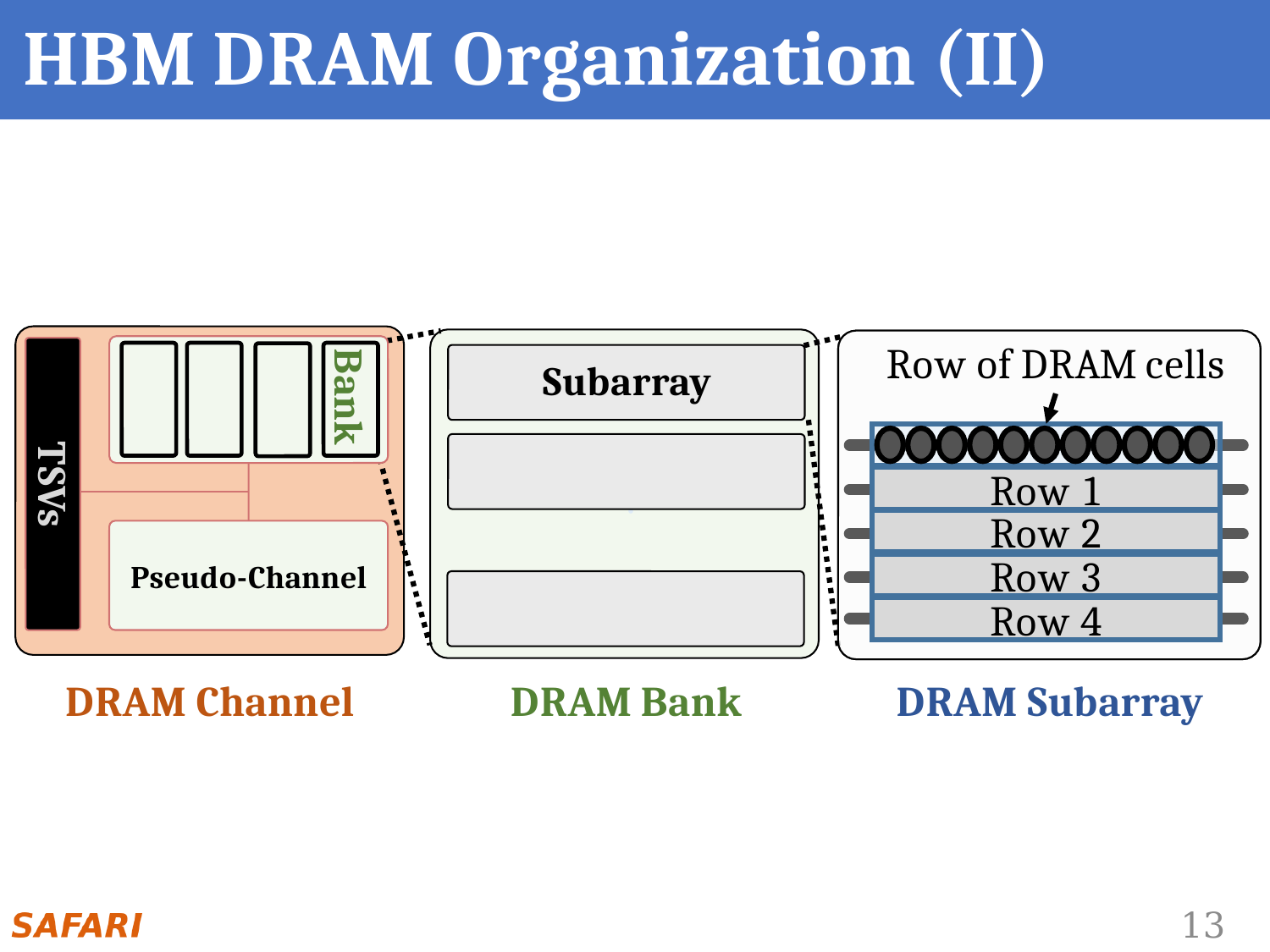

# HBM DRAM Organization (II)

Subarray

. . .

DRAM Bank
Row of DRAM cells

Bank

TSVs

Row 1
Row 2
Pseudo-Channel
Row 3
Row 4

DRAM Subarray
DRAM Channel